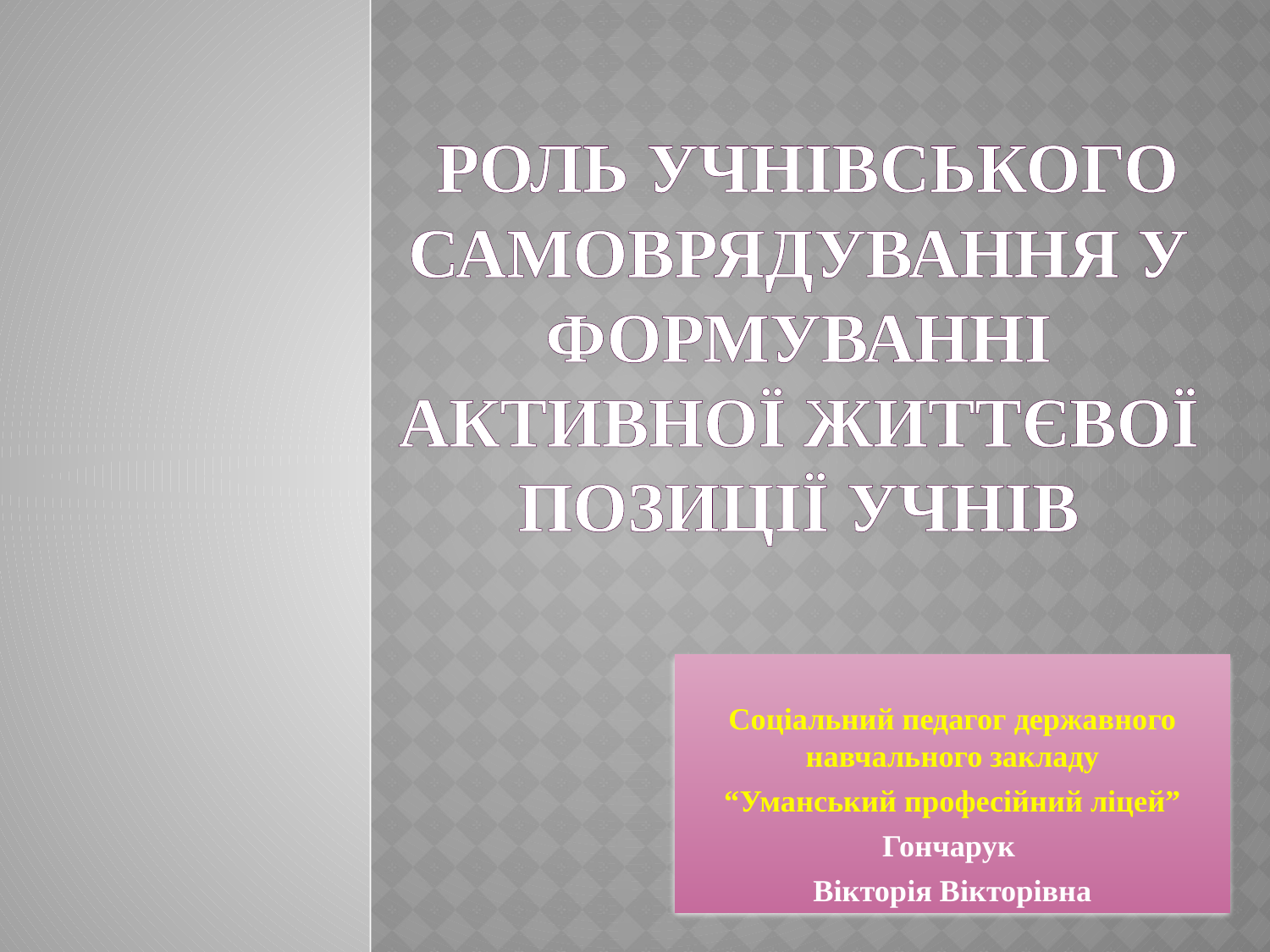

# Роль учнівського самоврядування у формуванні активної життєвої позиції учнів

Соціальний педагог державного навчального закладу
“Уманський професійний ліцей”
Гончарук
Вікторія Вікторівна